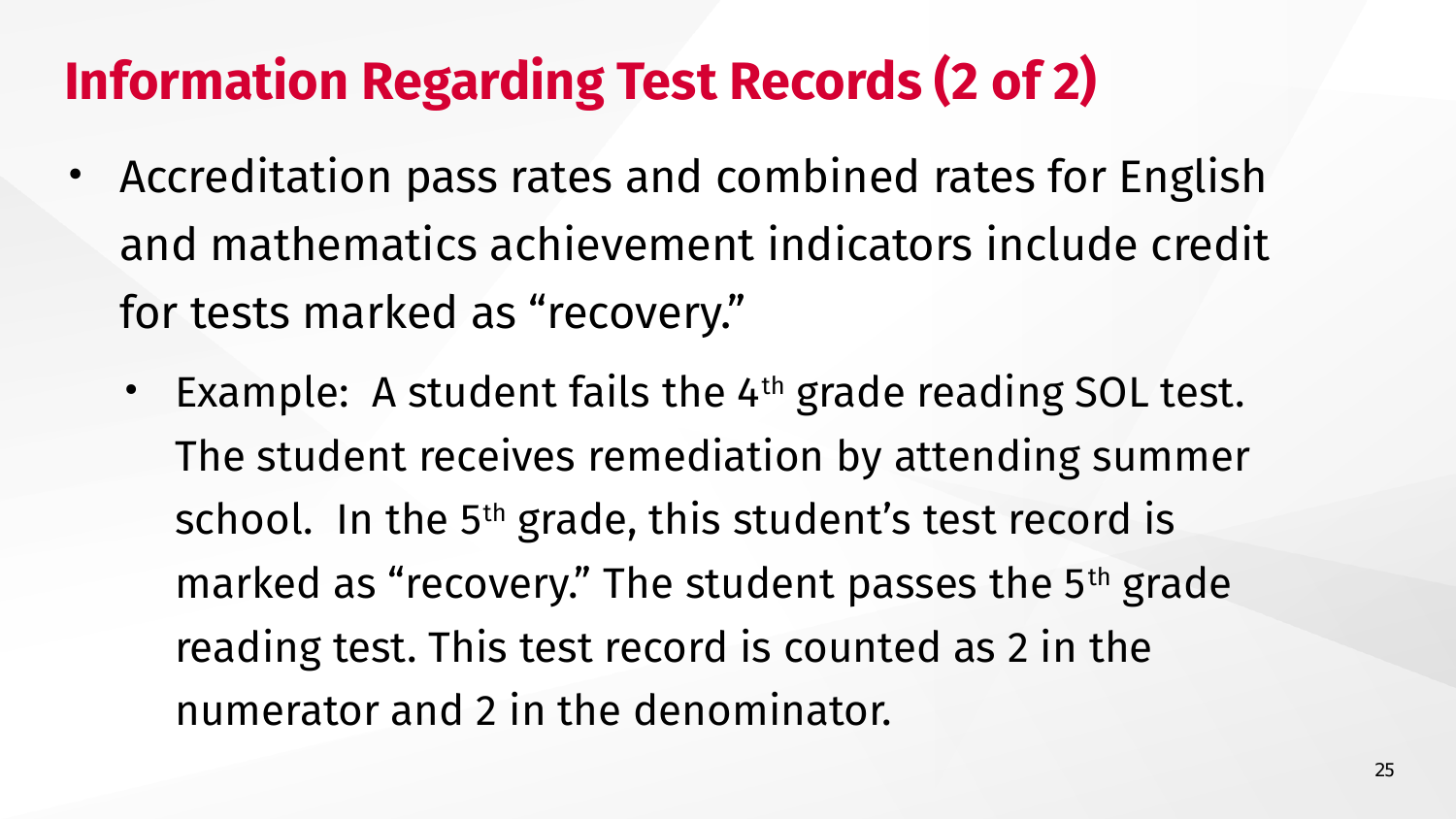

# Information Regarding Test Records (2 of 2)
Accreditation pass rates and combined rates for English and mathematics achievement indicators include credit for tests marked as “recovery.”
Example:  A student fails the 4th grade reading SOL test.  The student receives remediation by attending summer school.  In the 5th grade, this student’s test record is marked as “recovery.” The student passes the 5th grade reading test. This test record is counted as 2 in the numerator and 2 in the denominator.
25